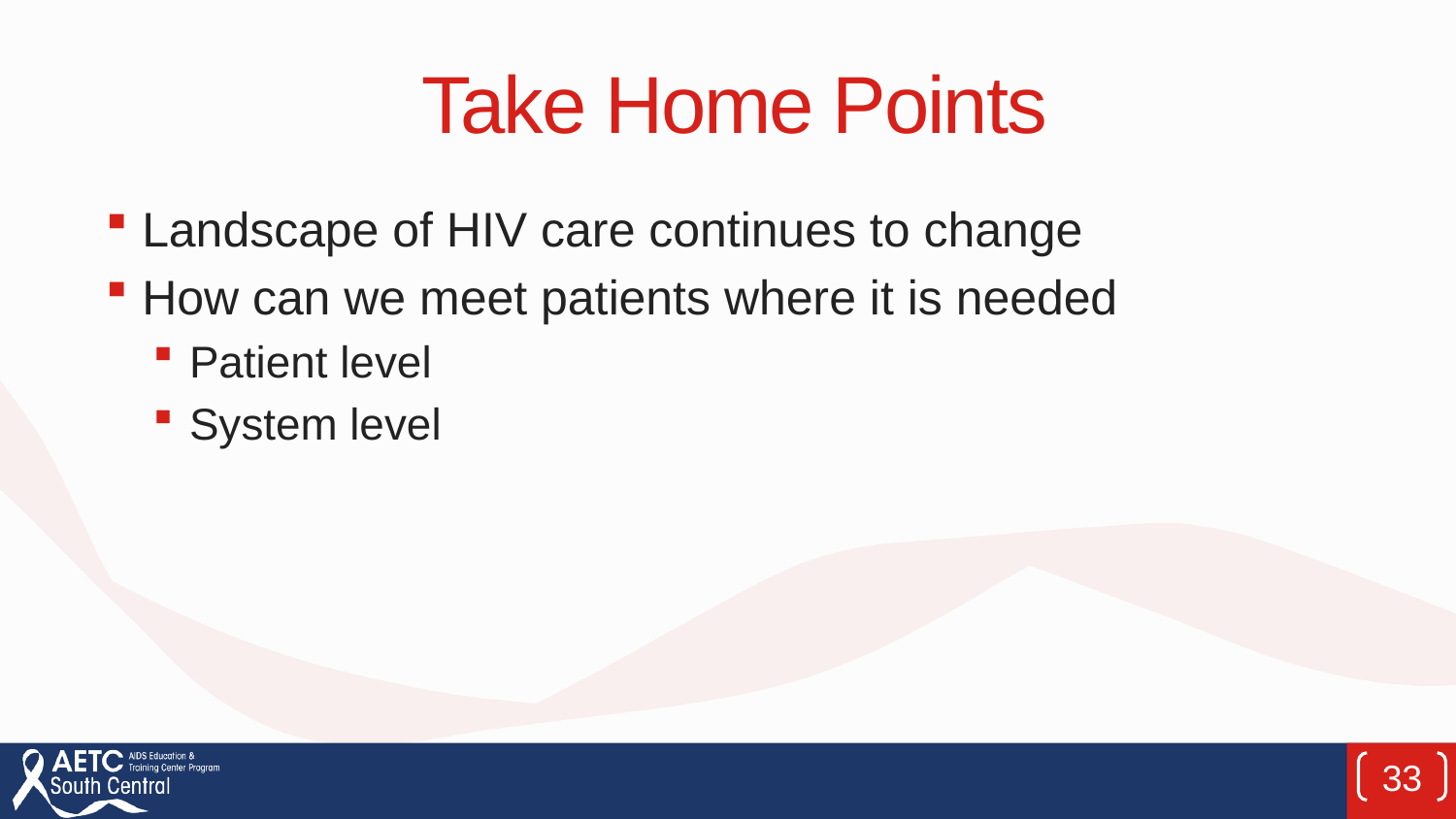

# Take Home Points
Landscape of HIV care continues to change
How can we meet patients where it is needed
Patient level
System level

33